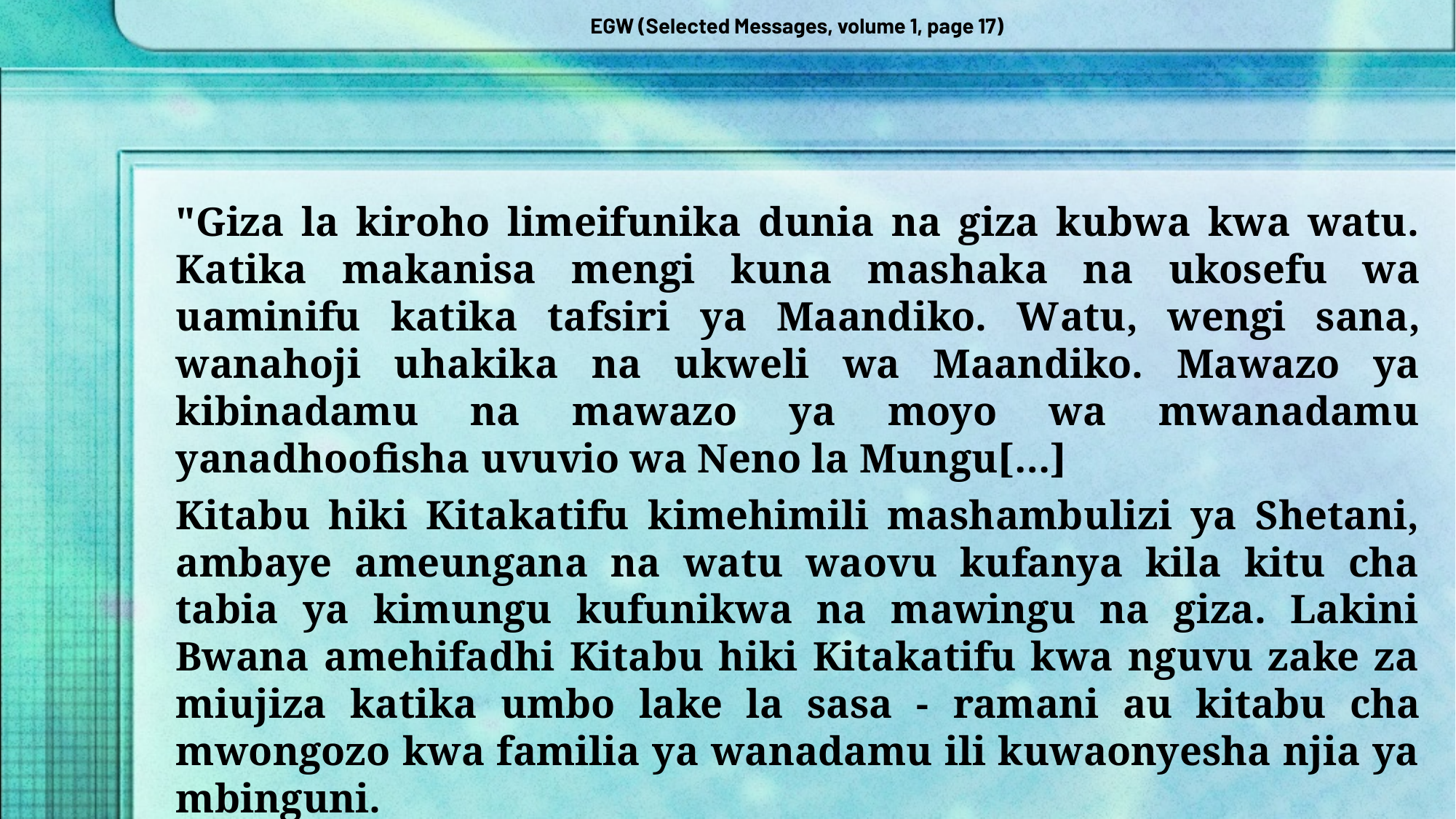

EGW (Selected Messages, volume 1, page 17)
"Giza la kiroho limeifunika dunia na giza kubwa kwa watu. Katika makanisa mengi kuna mashaka na ukosefu wa uaminifu katika tafsiri ya Maandiko. Watu, wengi sana, wanahoji uhakika na ukweli wa Maandiko. Mawazo ya kibinadamu na mawazo ya moyo wa mwanadamu yanadhoofisha uvuvio wa Neno la Mungu[…]
Kitabu hiki Kitakatifu kimehimili mashambulizi ya Shetani, ambaye ameungana na watu waovu kufanya kila kitu cha tabia ya kimungu kufunikwa na mawingu na giza. Lakini Bwana amehifadhi Kitabu hiki Kitakatifu kwa nguvu zake za miujiza katika umbo lake la sasa - ramani au kitabu cha mwongozo kwa familia ya wanadamu ili kuwaonyesha njia ya mbinguni.